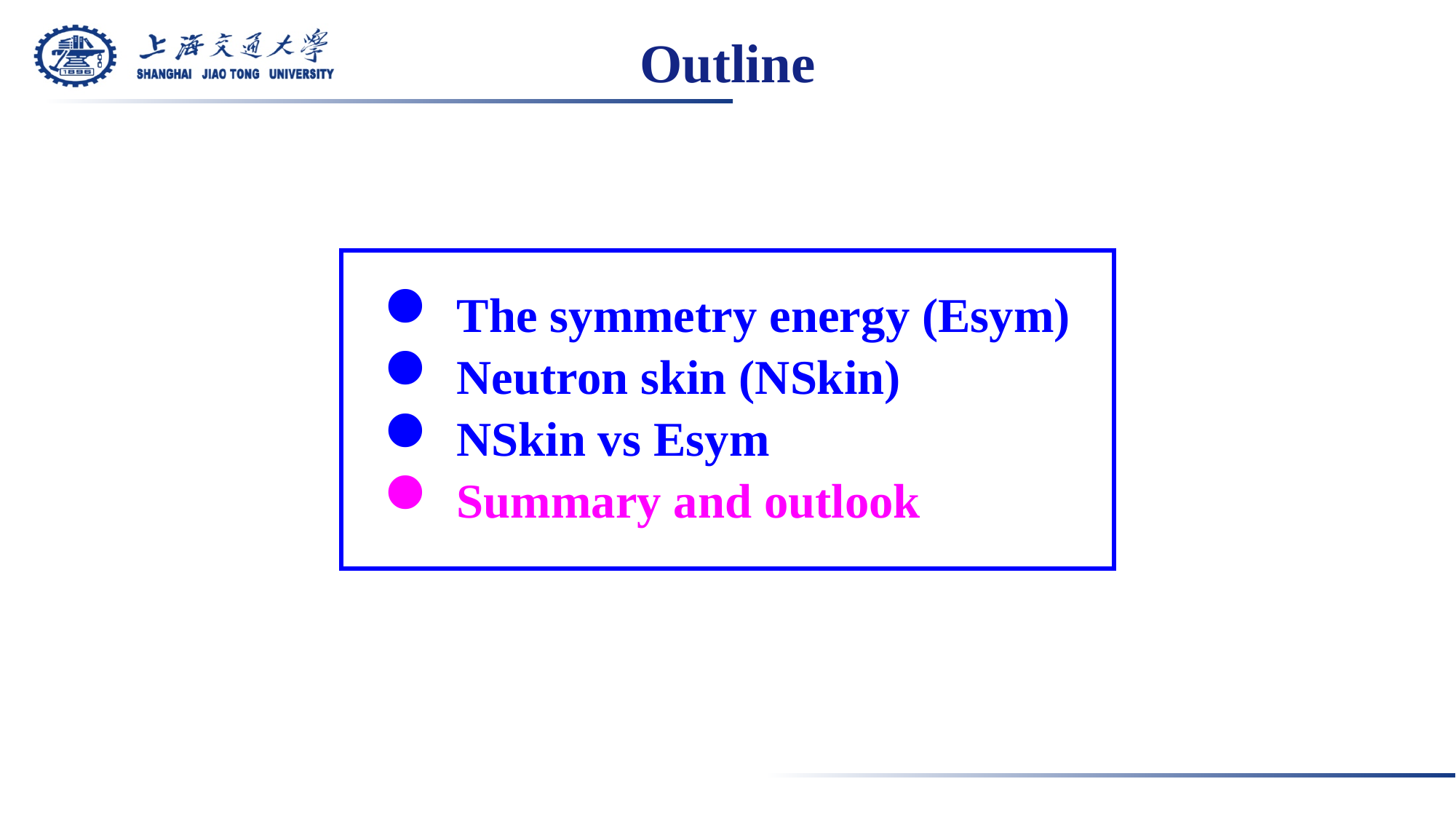

# Outline
The symmetry energy (Esym)
Neutron skin (NSkin)
NSkin vs Esym
Summary and outlook